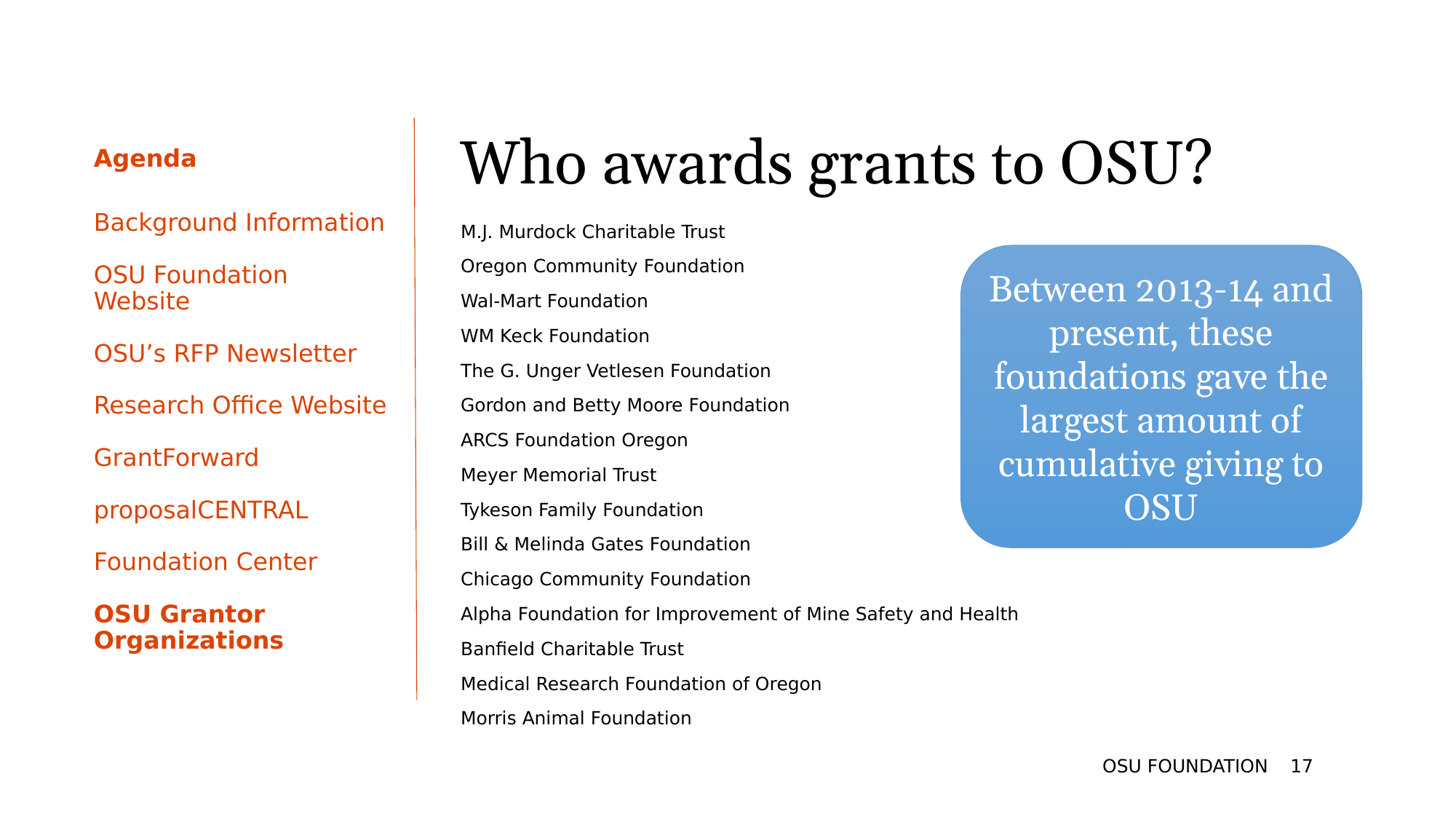

Who awards grants to OSU?
# Agenda
Background Information

OSU Foundation Website

OSU’s RFP Newsletter

Research Office Website

GrantForward

proposalCENTRAL

Foundation Center

OSU Grantor Organizations
M.J. Murdock Charitable Trust
Oregon Community Foundation
Wal-Mart Foundation
WM Keck Foundation
The G. Unger Vetlesen Foundation
Gordon and Betty Moore Foundation
ARCS Foundation Oregon
Meyer Memorial Trust
Tykeson Family Foundation
Bill & Melinda Gates Foundation
Chicago Community Foundation
Alpha Foundation for Improvement of Mine Safety and Health
Banfield Charitable Trust
Medical Research Foundation of Oregon
Morris Animal Foundation
Between 2013-14 and present, these foundations gave the largest amount of cumulative giving to OSU
OSU FOUNDATION
17